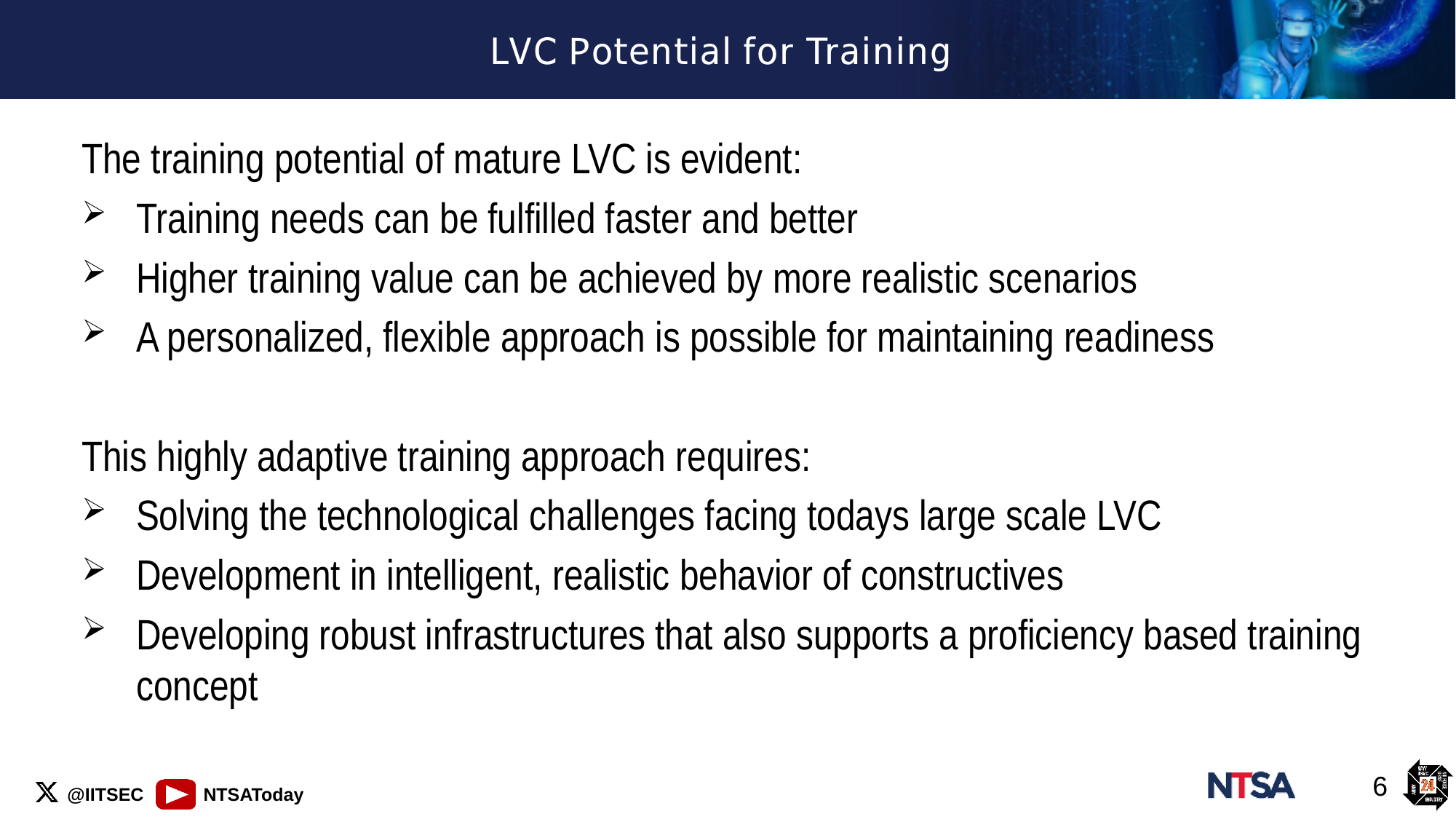

# LVC Potential for Training
The training potential of mature LVC is evident:
Training needs can be fulfilled faster and better
Higher training value can be achieved by more realistic scenarios
A personalized, flexible approach is possible for maintaining readiness

This highly adaptive training approach requires:
Solving the technological challenges facing todays large scale LVC
Development in intelligent, realistic behavior of constructives
Developing robust infrastructures that also supports a proficiency based training concept
6